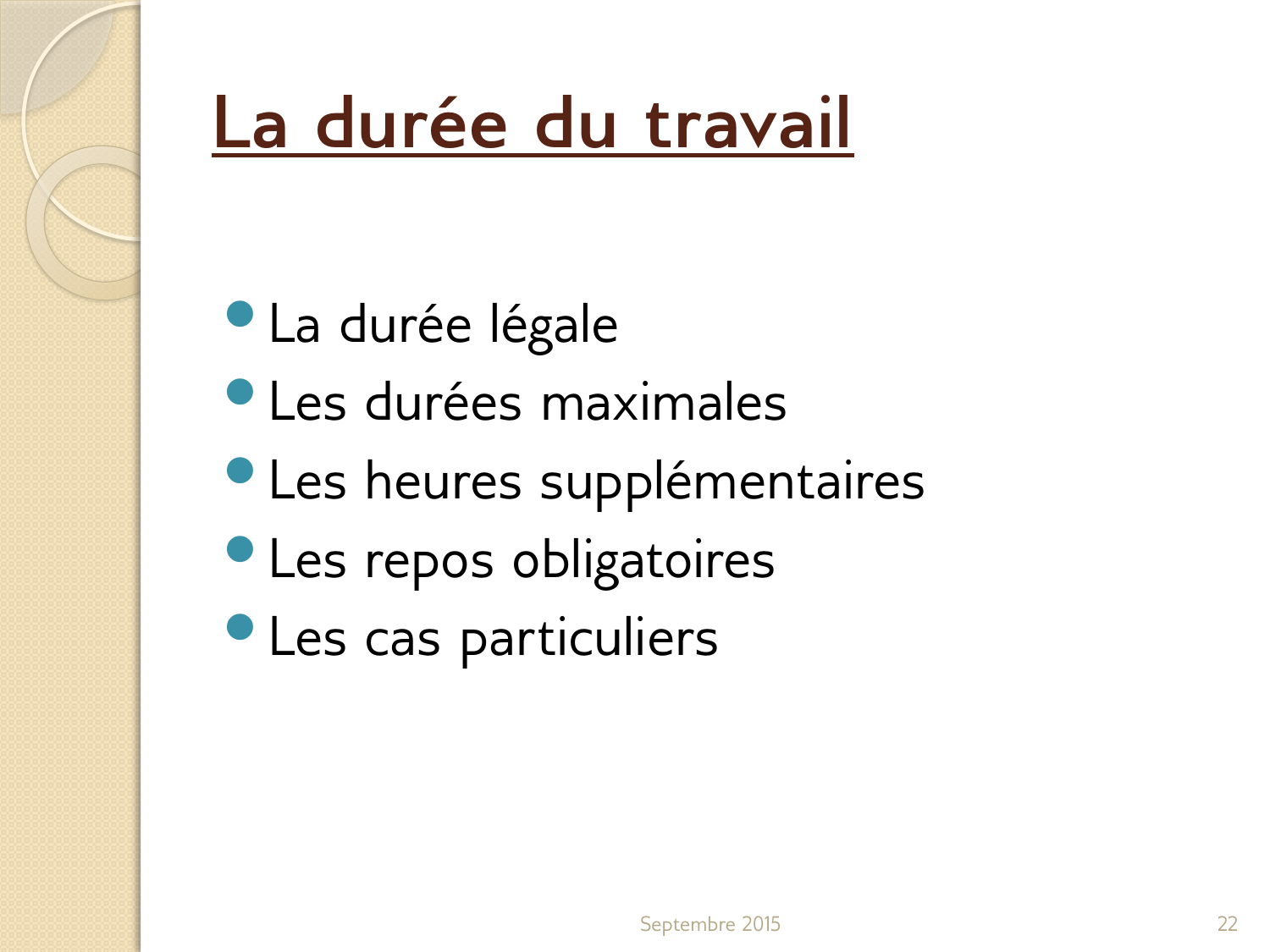

# La durée du travail

La durée légale
Les durées maximales
Les heures supplémentaires
Les repos obligatoires
Les cas particuliers
Septembre 2015
22